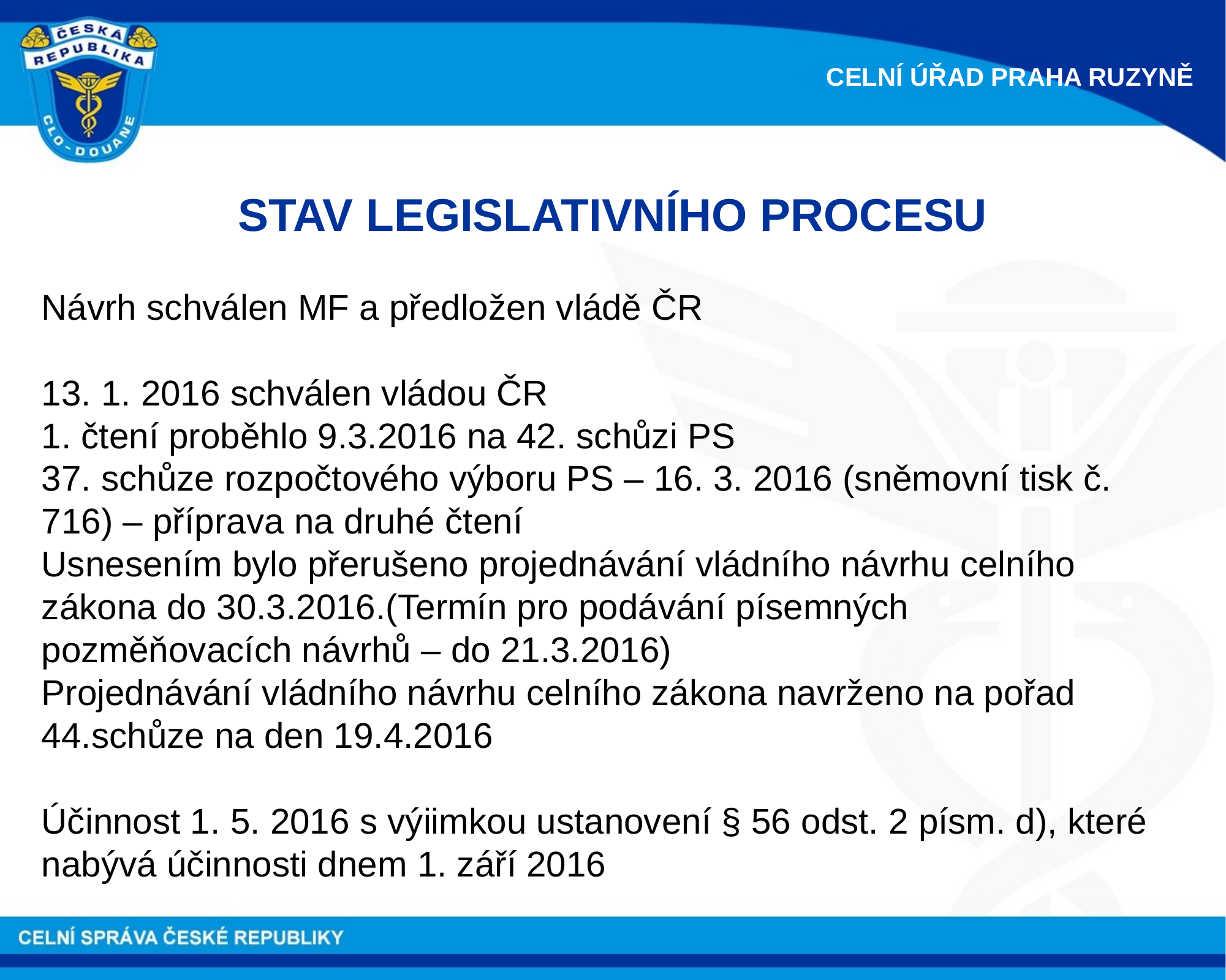

CELNÍ ÚŘAD PRAHA RUZYNĚ
STAV LEGISLATIVNÍHO PROCESU
Návrh schválen MF a předložen vládě ČR

13. 1. 2016 schválen vládou ČR
1. čtení proběhlo 9.3.2016 na 42. schůzi PS
37. schůze rozpočtového výboru PS – 16. 3. 2016 (sněmovní tisk č. 716) – příprava na druhé čtení
Usnesením bylo přerušeno projednávání vládního návrhu celního zákona do 30.3.2016.(Termín pro podávání písemných pozměňovacích návrhů – do 21.3.2016)
Projednávání vládního návrhu celního zákona navrženo na pořad 44.schůze na den 19.4.2016

Účinnost 1. 5. 2016 s výiimkou ustanovení § 56 odst. 2 písm. d), které nabývá účinnosti dnem 1. září 2016